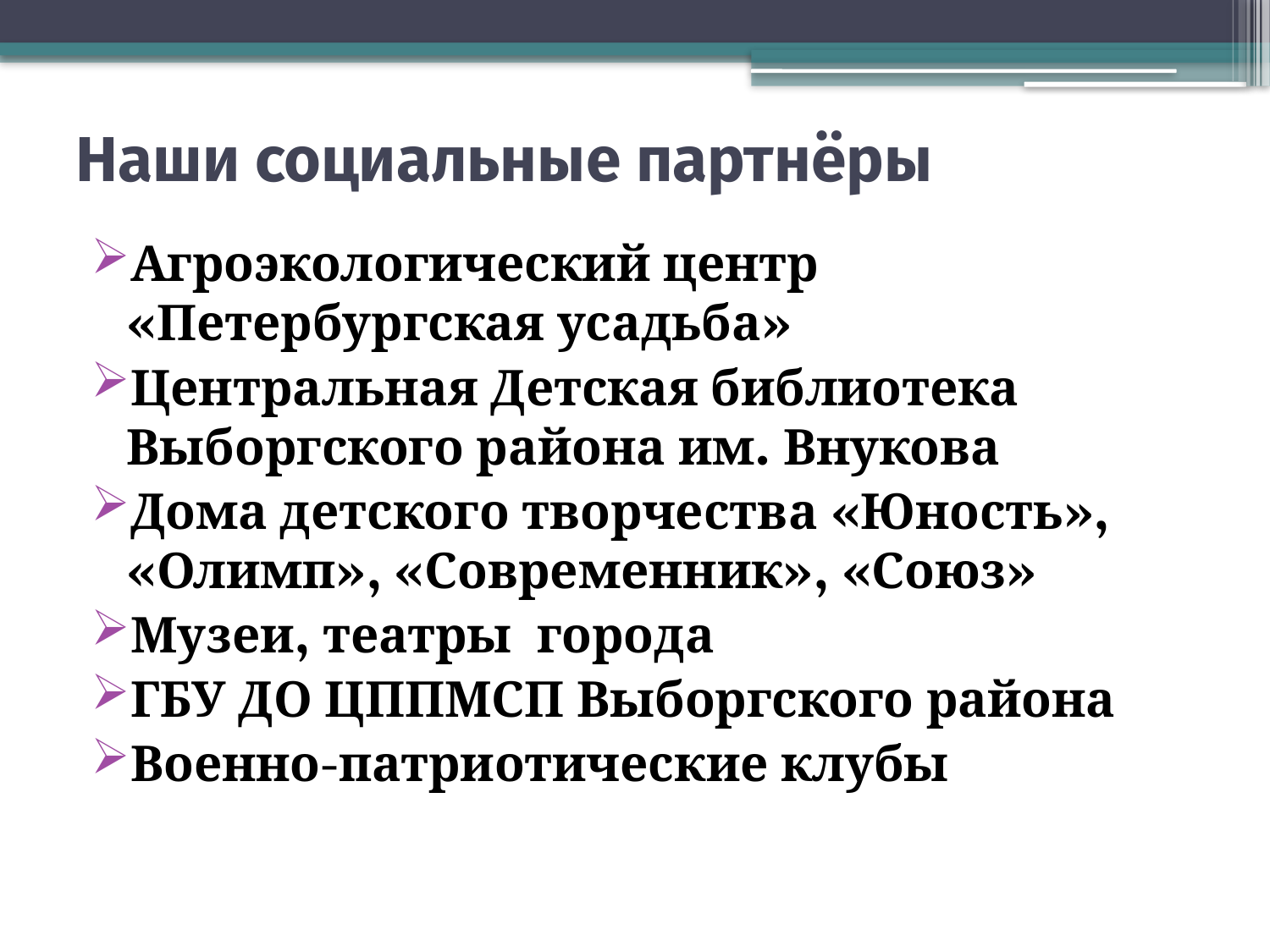

# Наши социальные партнёры
Агроэкологический центр «Петербургская усадьба»
Центральная Детская библиотека Выборгского района им. Внукова
Дома детского творчества «Юность», «Олимп», «Современник», «Союз»
Музеи, театры  города
ГБУ ДО ЦППМСП Выборгского района
Военно-патриотические клубы